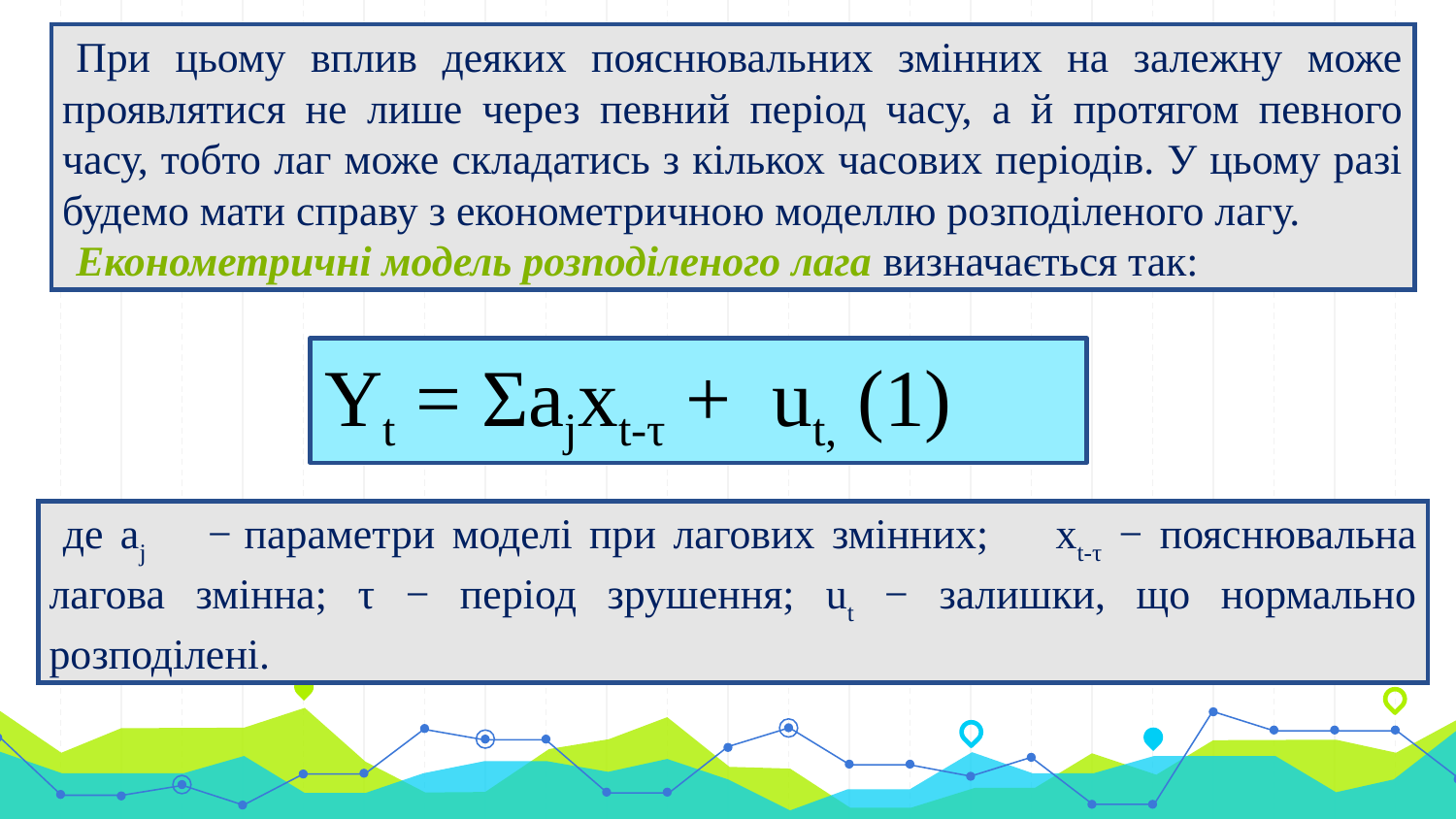

При цьому вплив деяких пояснювальних змінних на залежну може проявлятися не лише через певний період часу, а й протягом певного часу, тобто лаг може складатись з кількох часових періодів. У цьому разі будемо мати справу з економетричною моделлю розподіленого лагу.
Економетричні модель розподіленого лага визначається так:
Yt = Σajxt-τ +  ut, (1)
де aj     − параметри моделі при лагових змінних;     xt-τ − пояснювальна лагова змінна; τ − період зрушення; ut − залишки, що нормально розподілені.